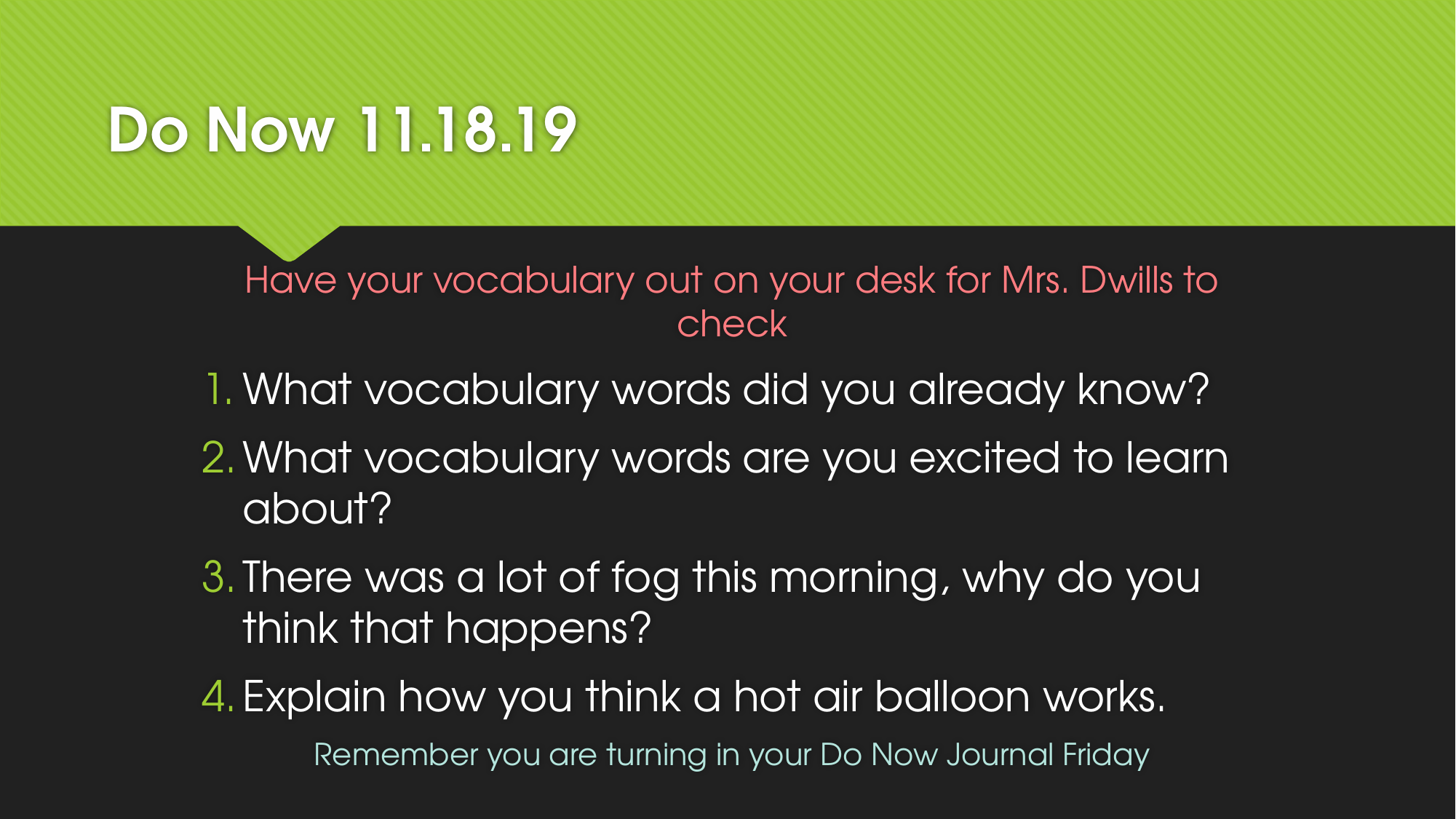

# Do Now 11.18.19
Have your vocabulary out on your desk for Mrs. Dwills to check
What vocabulary words did you already know?
What vocabulary words are you excited to learn about?
There was a lot of fog this morning, why do you think that happens?
Explain how you think a hot air balloon works.
Remember you are turning in your Do Now Journal Friday